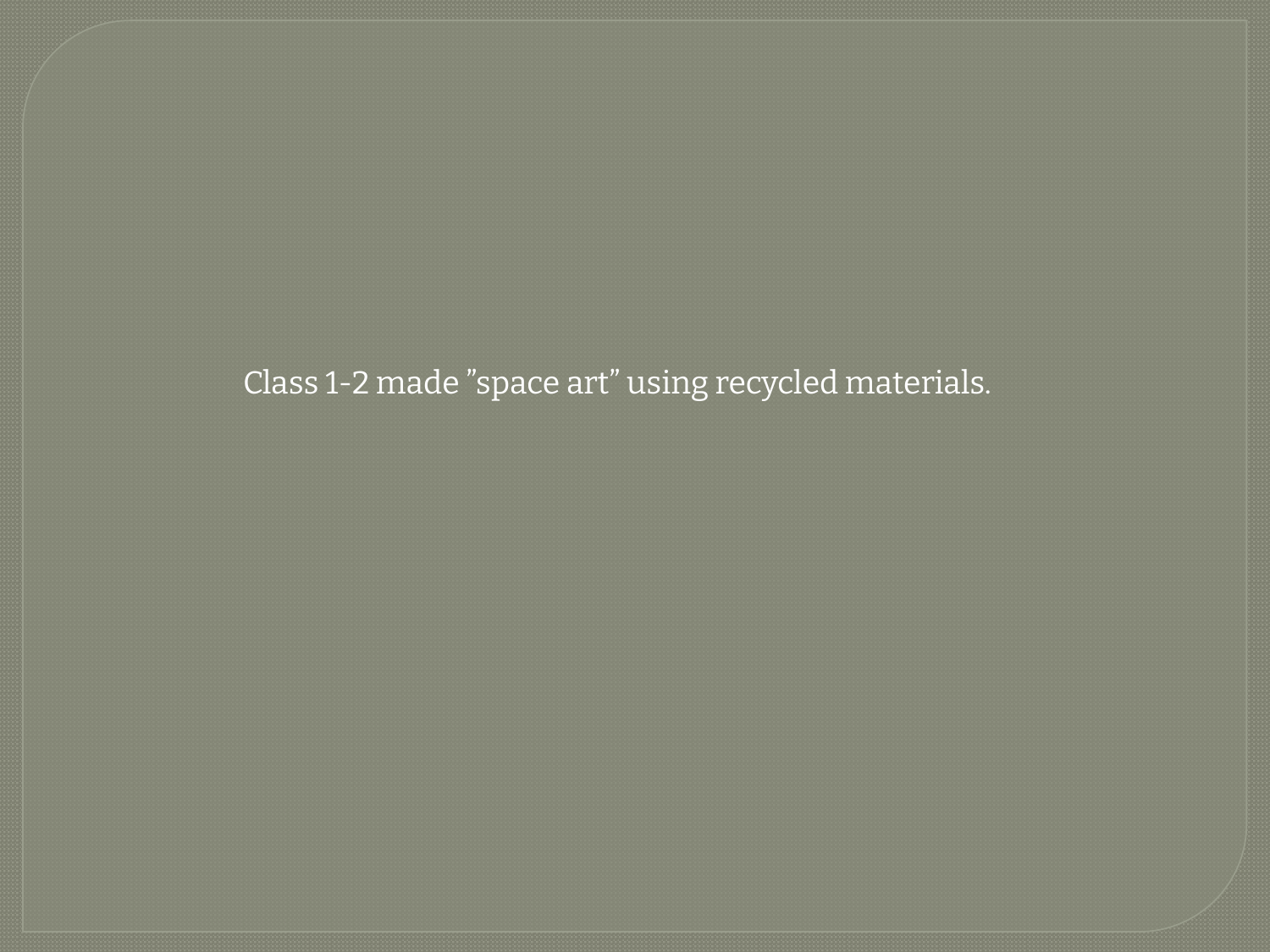

Class 1-2 made ”space art” using recycled materials.